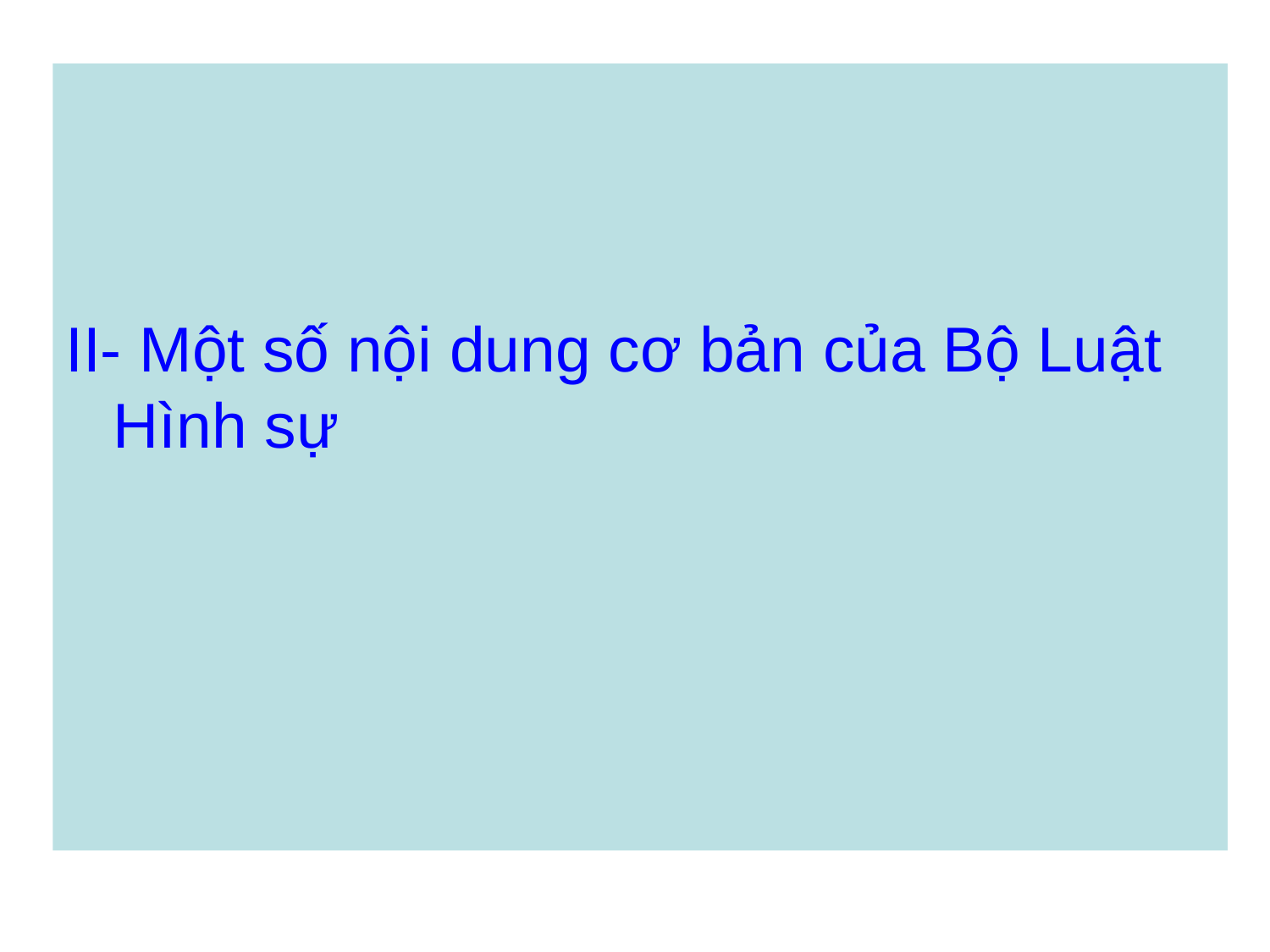

II- Một số nội dung cơ bản của Bộ Luật Hình sự